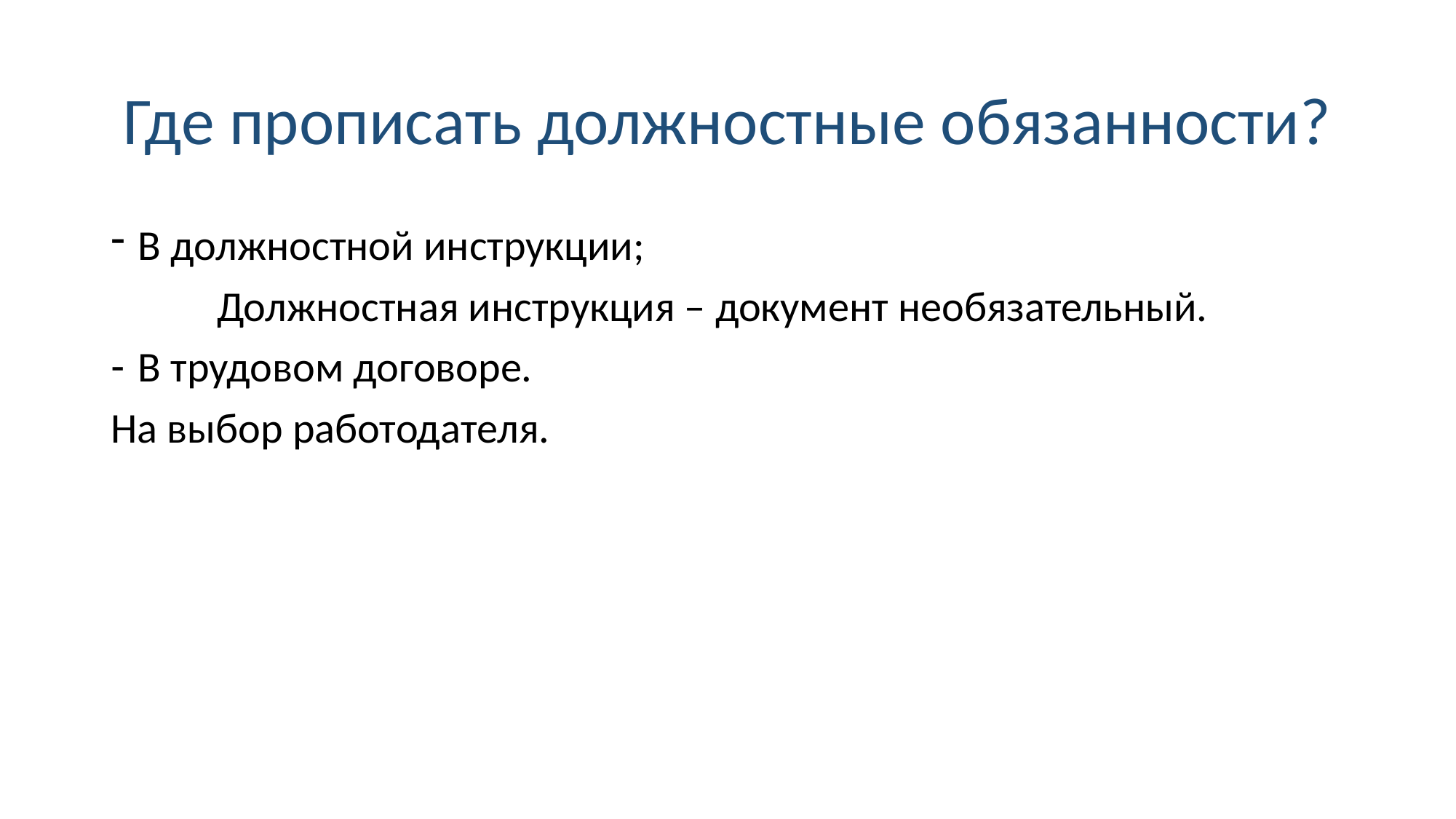

# Где прописать должностные обязанности?
В должностной инструкции;
           Должностная инструкция – документ необязательный.
В трудовом договоре.
На выбор работодателя.